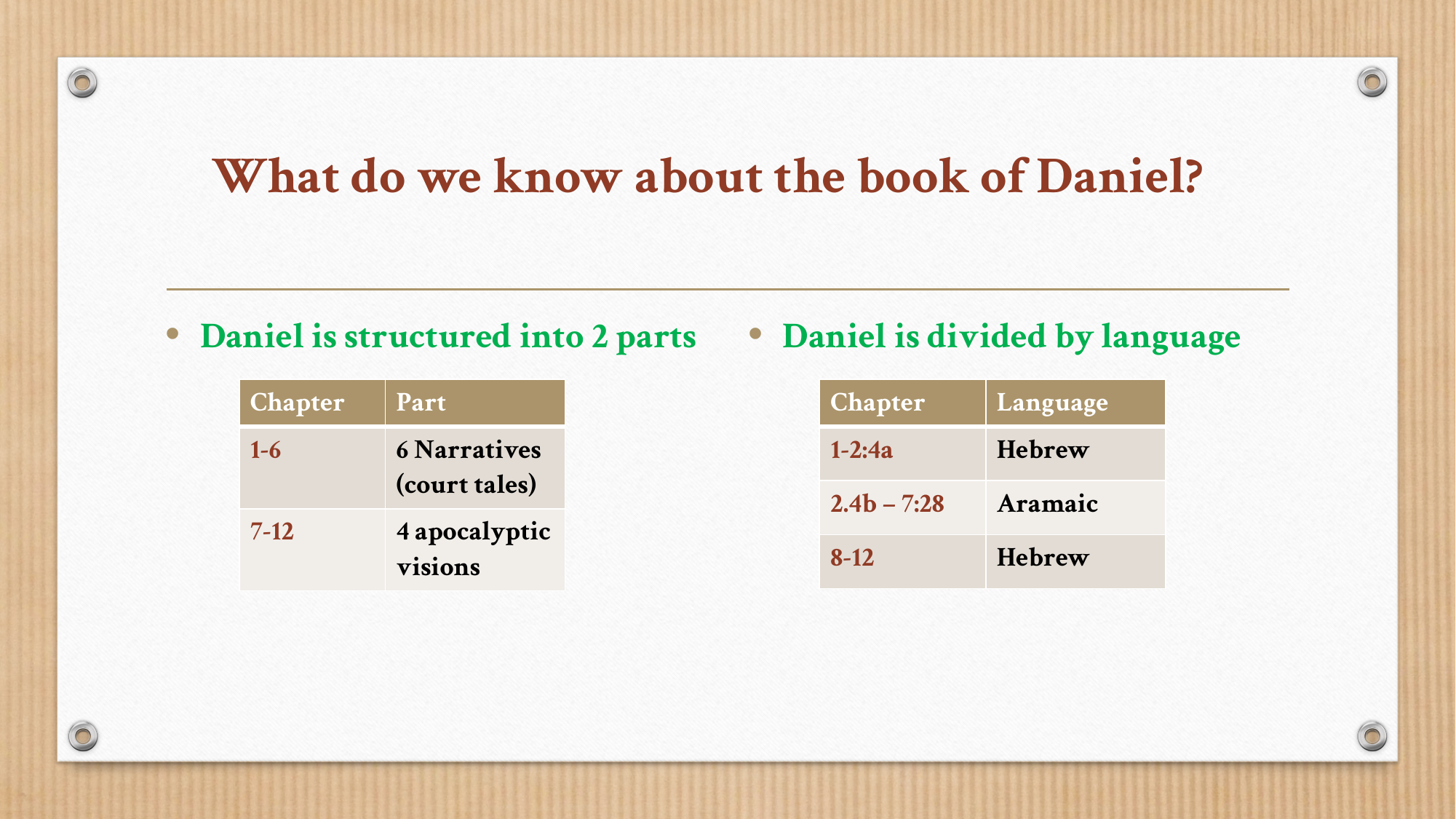

# What do we know about the book of Daniel?
Daniel is structured into 2 parts

Daniel is divided by language

| Chapter | Part |
| --- | --- |
| 1-6 | 6 Narratives (court tales) |
| 7-12 | 4 apocalyptic visions |
| Chapter | Language |
| --- | --- |
| 1-2:4a | Hebrew |
| 2.4b – 7:28 | Aramaic |
| 8-12 | Hebrew |